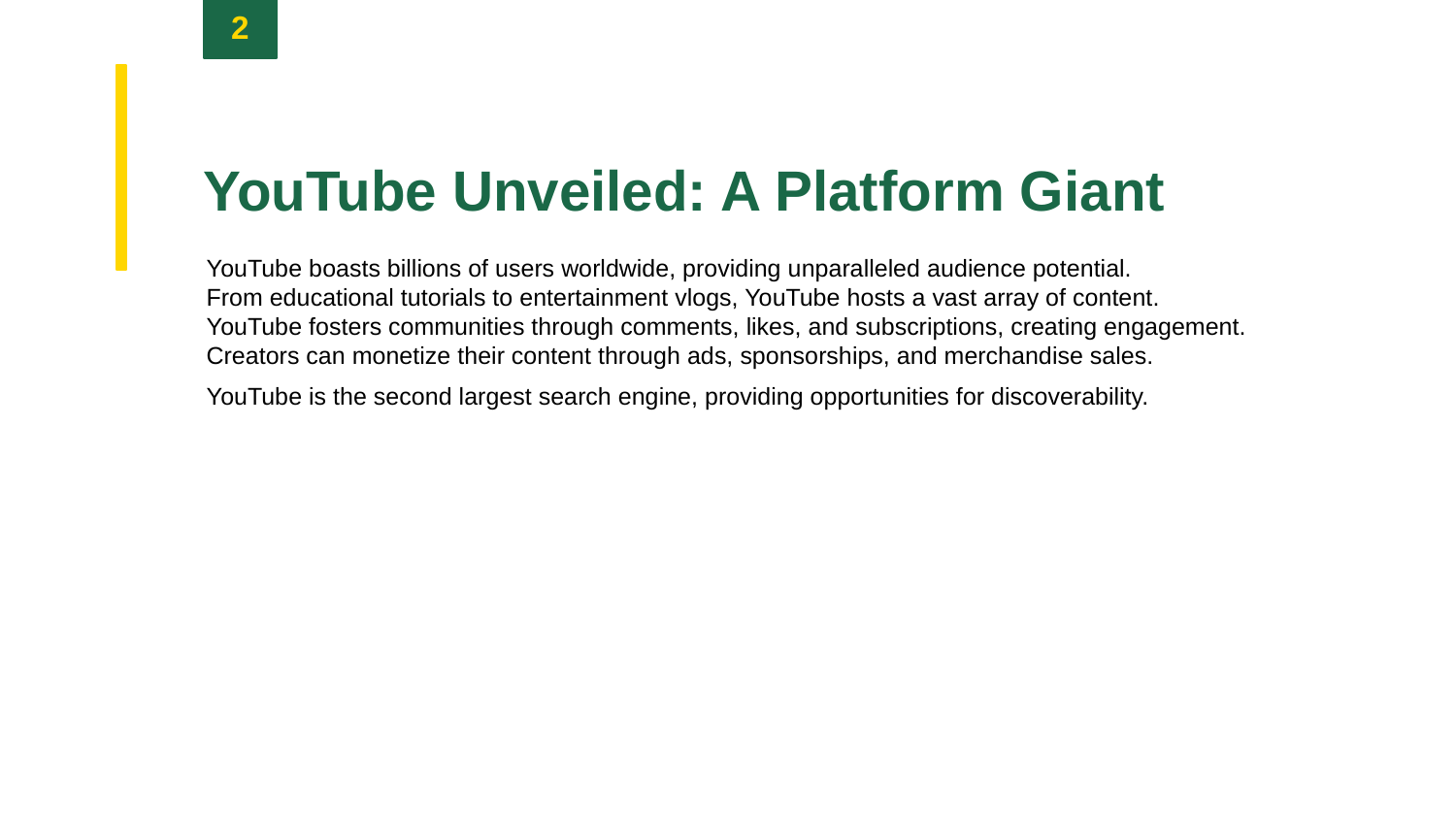

2

YouTube Unveiled: A Platform Giant
YouTube boasts billions of users worldwide, providing unparalleled audience potential.
From educational tutorials to entertainment vlogs, YouTube hosts a vast array of content.
YouTube fosters communities through comments, likes, and subscriptions, creating engagement.
Creators can monetize their content through ads, sponsorships, and merchandise sales.
YouTube is the second largest search engine, providing opportunities for discoverability.